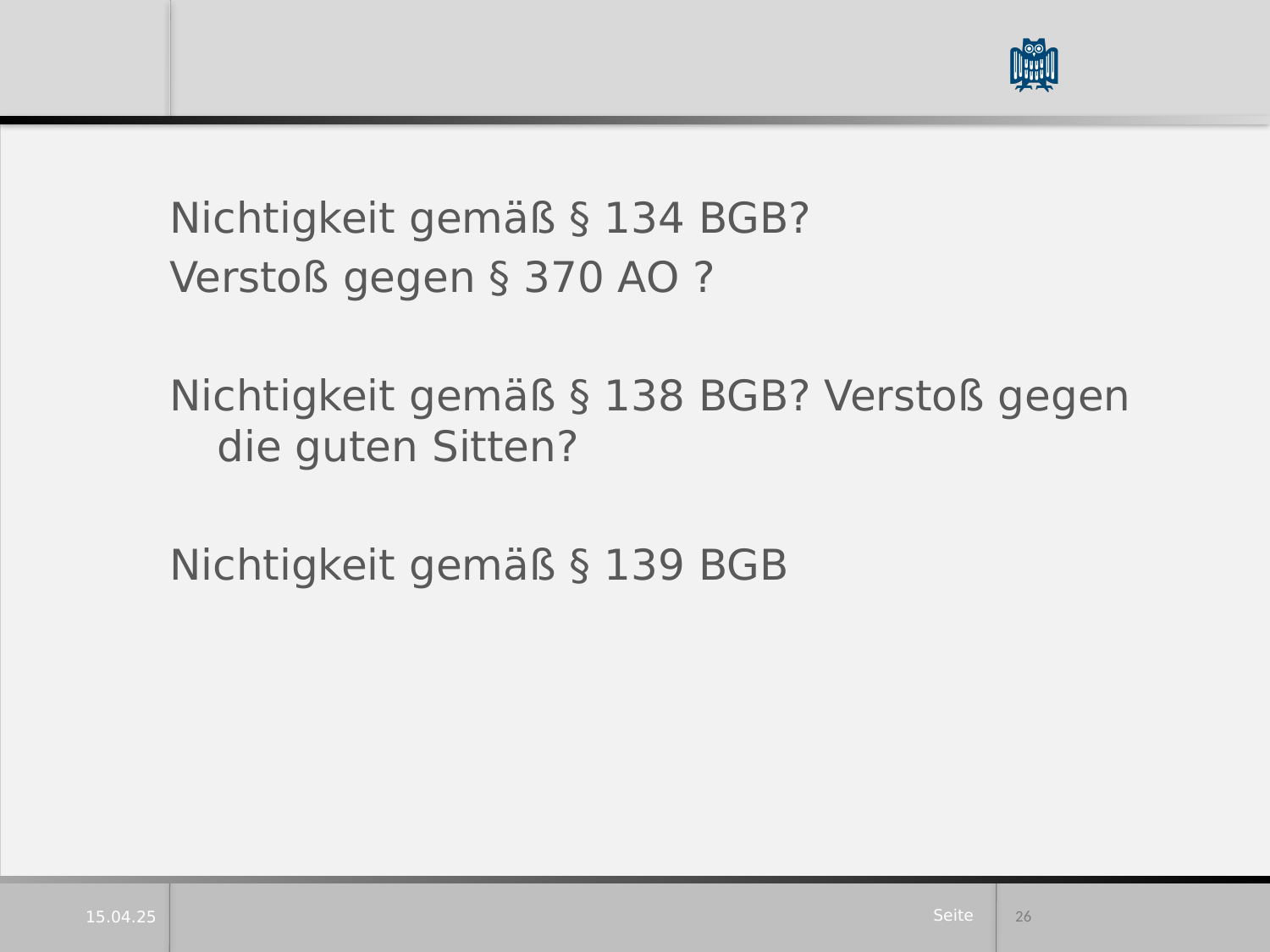

Nichtigkeit gemäß § 134 BGB?
Verstoß gegen § 370 AO ?

Nichtigkeit gemäß § 138 BGB? Verstoß gegen die guten Sitten?

Nichtigkeit gemäß § 139 BGB

26
15.04.25